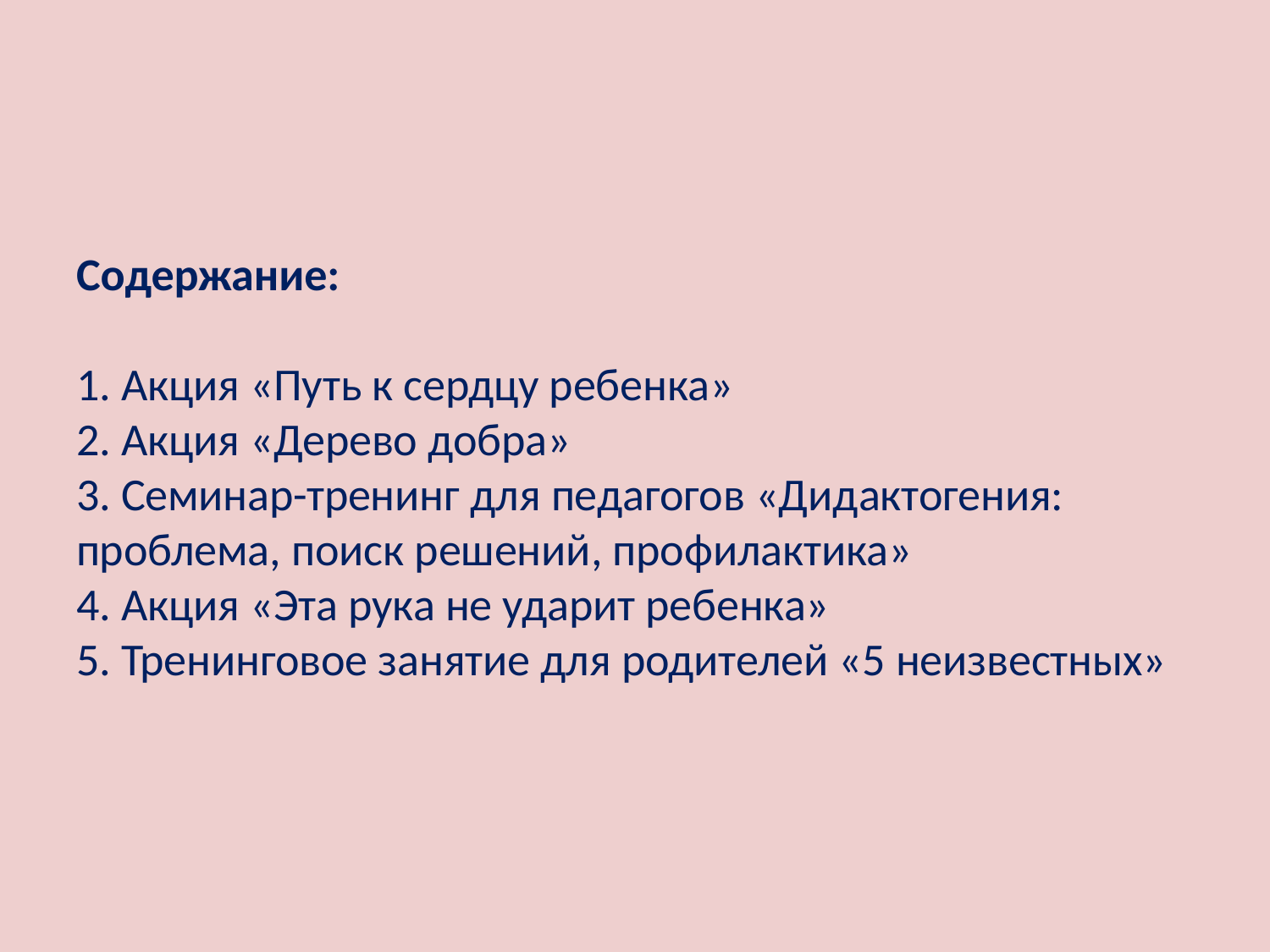

# Содержание: 1. Акция «Путь к сердцу ребенка» 2. Акция «Дерево добра» 3. Семинар-тренинг для педагогов «Дидактогения: проблема, поиск решений, профилактика» 4. Акция «Эта рука не ударит ребенка» 5. Тренинговое занятие для родителей «5 неизвестных»